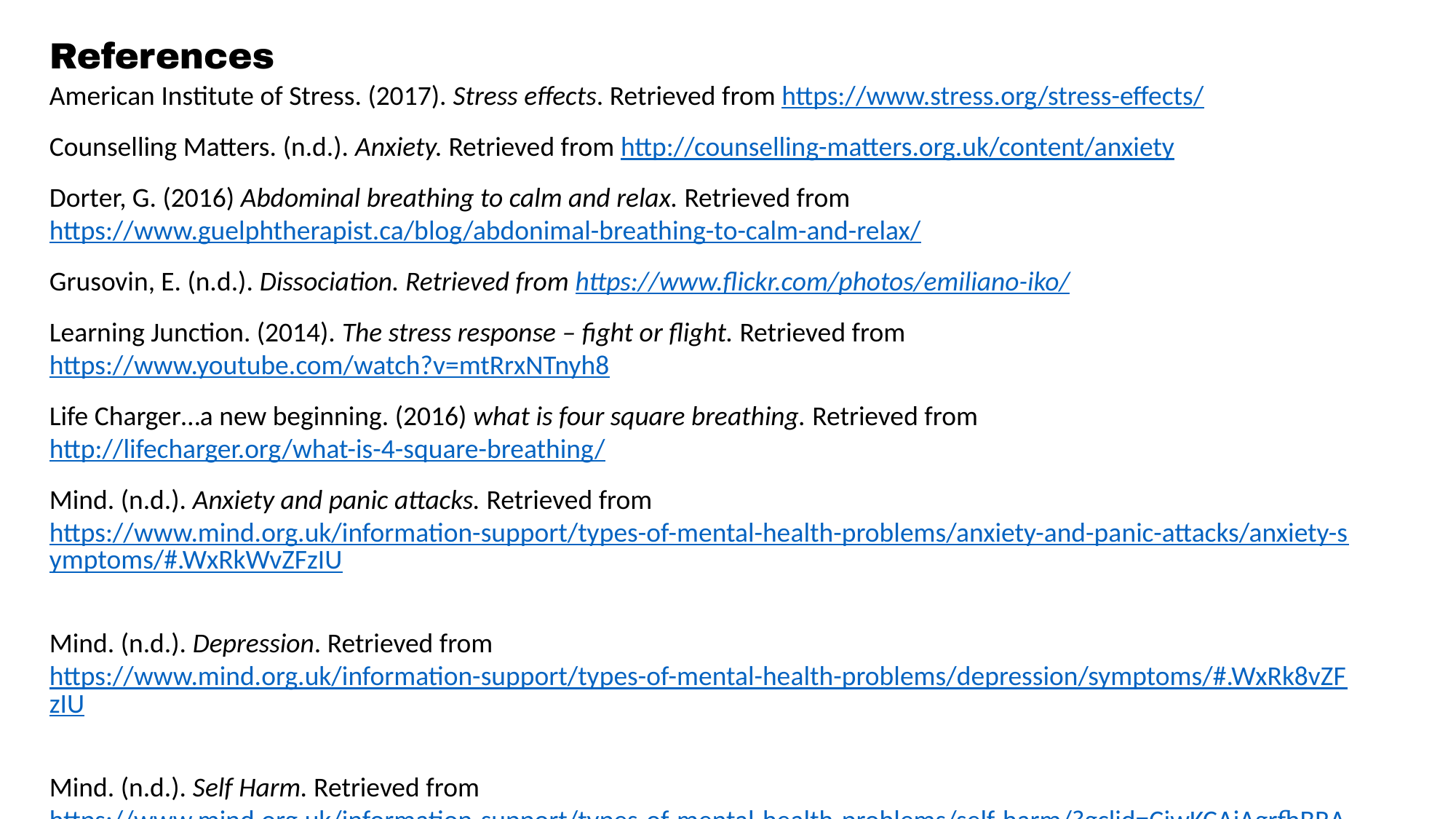

References
American Institute of Stress. (2017). Stress effects. Retrieved from https://www.stress.org/stress-effects/
Counselling Matters. (n.d.). Anxiety. Retrieved from http://counselling-matters.org.uk/content/anxiety
Dorter, G. (2016) Abdominal breathing to calm and relax. Retrieved from https://www.guelphtherapist.ca/blog/abdonimal-breathing-to-calm-and-relax/
Grusovin, E. (n.d.). Dissociation. Retrieved from https://www.flickr.com/photos/emiliano-iko/
Learning Junction. (2014). The stress response – fight or flight. Retrieved from https://www.youtube.com/watch?v=mtRrxNTnyh8
Life Charger…a new beginning. (2016) what is four square breathing. Retrieved from http://lifecharger.org/what-is-4-square-breathing/
Mind. (n.d.). Anxiety and panic attacks. Retrieved from https://www.mind.org.uk/information-support/types-of-mental-health-problems/anxiety-and-panic-attacks/anxiety-symptoms/#.WxRkWvZFzIU
Mind. (n.d.). Depression. Retrieved from https://www.mind.org.uk/information-support/types-of-mental-health-problems/depression/symptoms/#.WxRk8vZFzIU
Mind. (n.d.). Self Harm. Retrieved from https://www.mind.org.uk/information-support/types-of-mental-health-problems/self-harm/?gclid=CjwKCAiAgrfhBRA3EiwAnfF4tjLCitFutvQcFcfwxRPU6ryr8laxhWD4xnaMVmTEAmyDAmNerRSAoBoCK9cQAvD_BwE&gclsrc=aw.ds#.XC3uNfZ2vIU